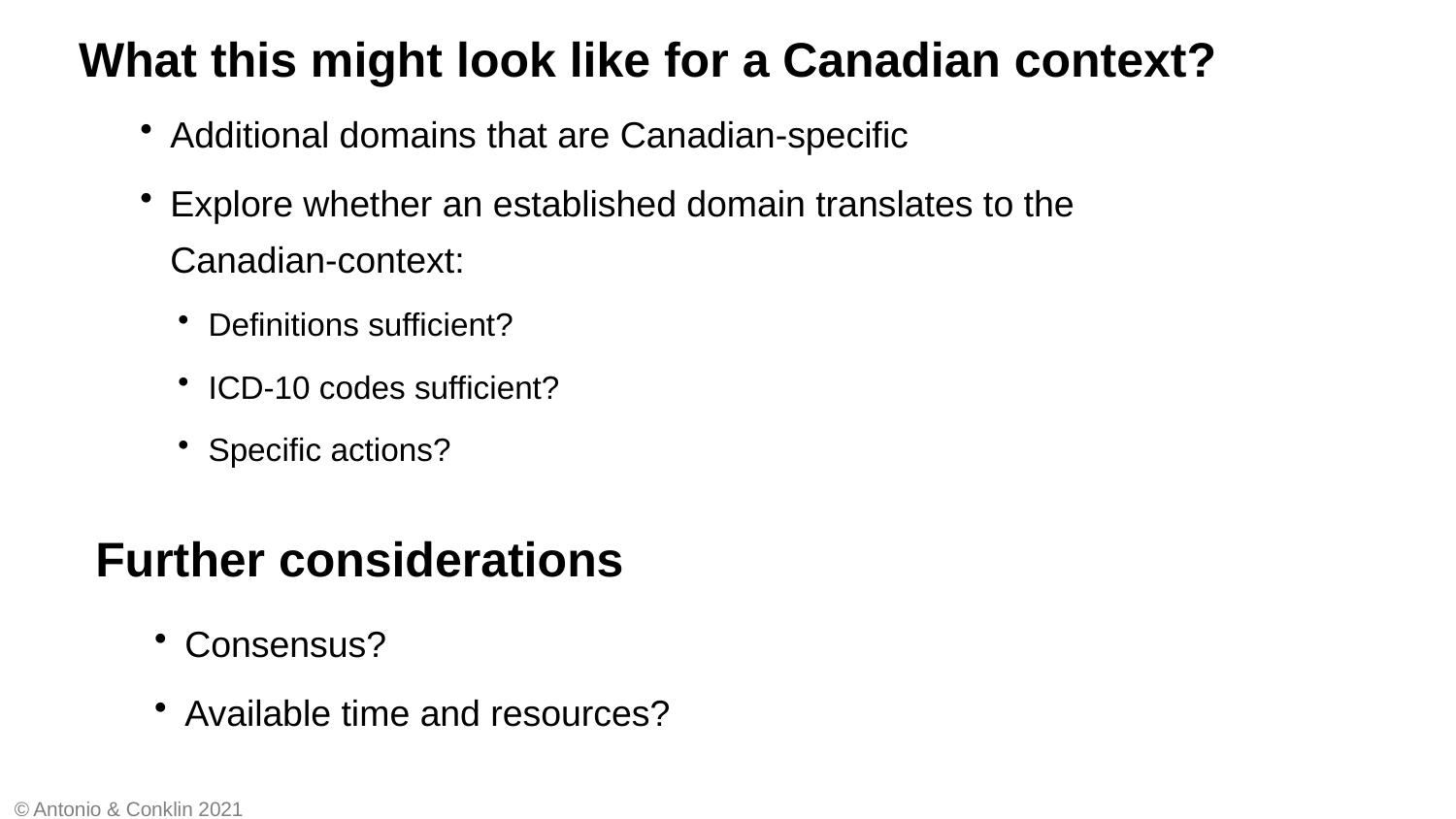

What this might look like for a Canadian context?
Additional domains that are Canadian-specific
Explore whether an established domain translates to the Canadian-context:
Definitions sufficient?
ICD-10 codes sufficient?
Specific actions?
# Further considerations
Consensus?
Available time and resources?
12
© Antonio & Conklin 2021